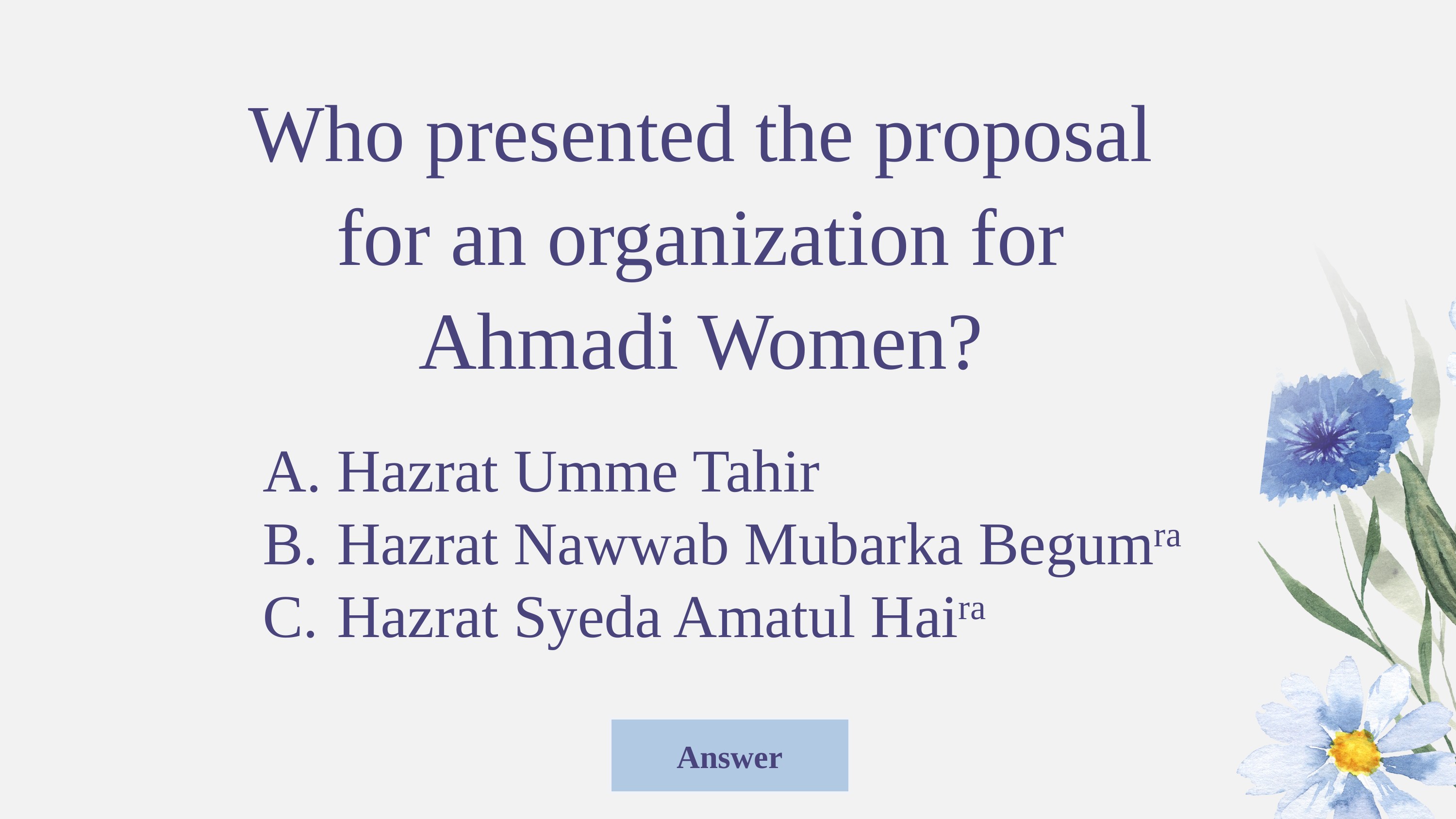

Who presented the proposal for an organization for Ahmadi Women?

 Hazrat Umme Tahir
 Hazrat Nawwab Mubarka Begumra
 Hazrat Syeda Amatul Haira
Answer